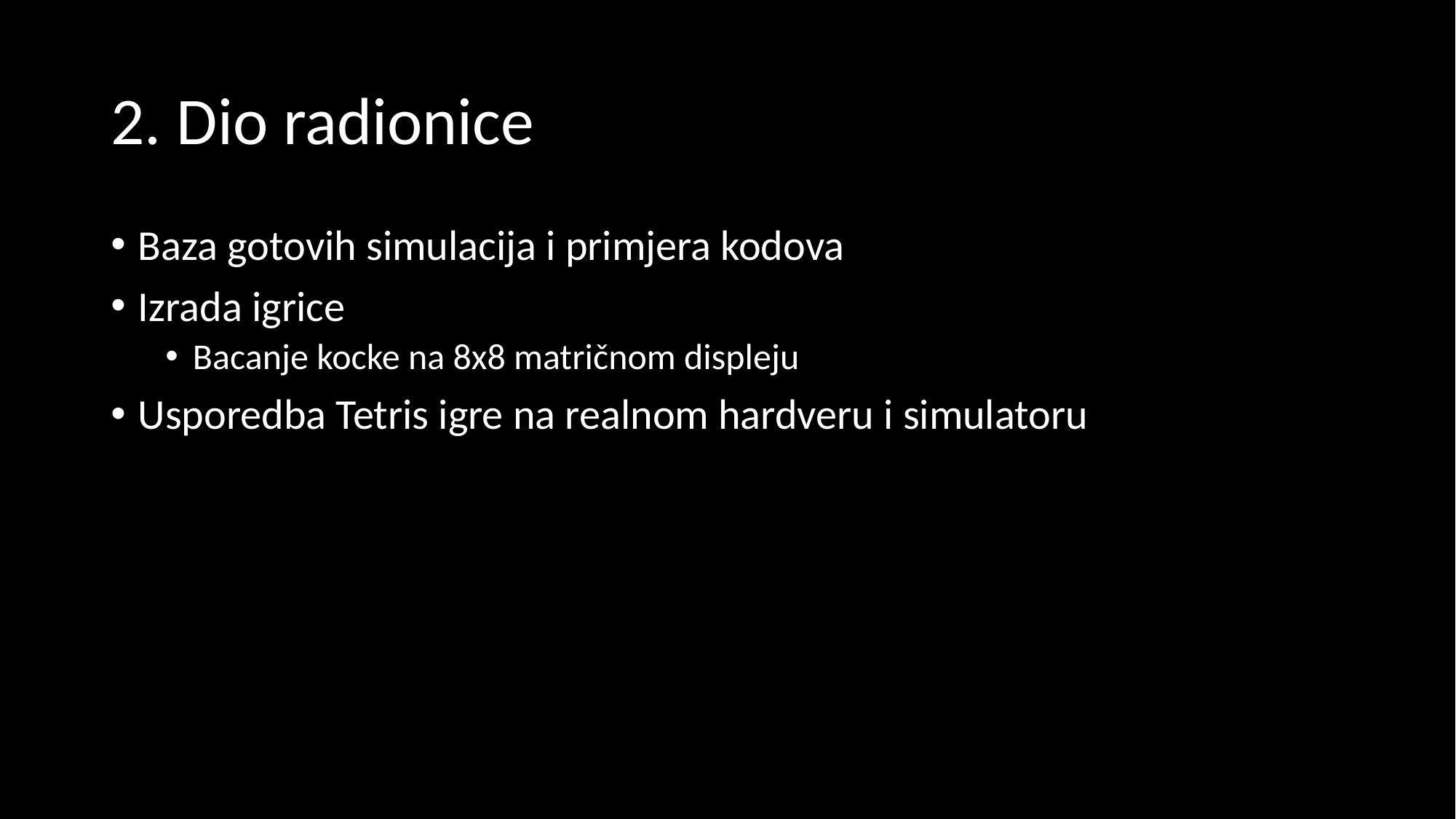

# 2. Dio radionice
Baza gotovih simulacija i primjera kodova
Izrada igrice
Bacanje kocke na 8x8 matričnom displeju
Usporedba Tetris igre na realnom hardveru i simulatoru